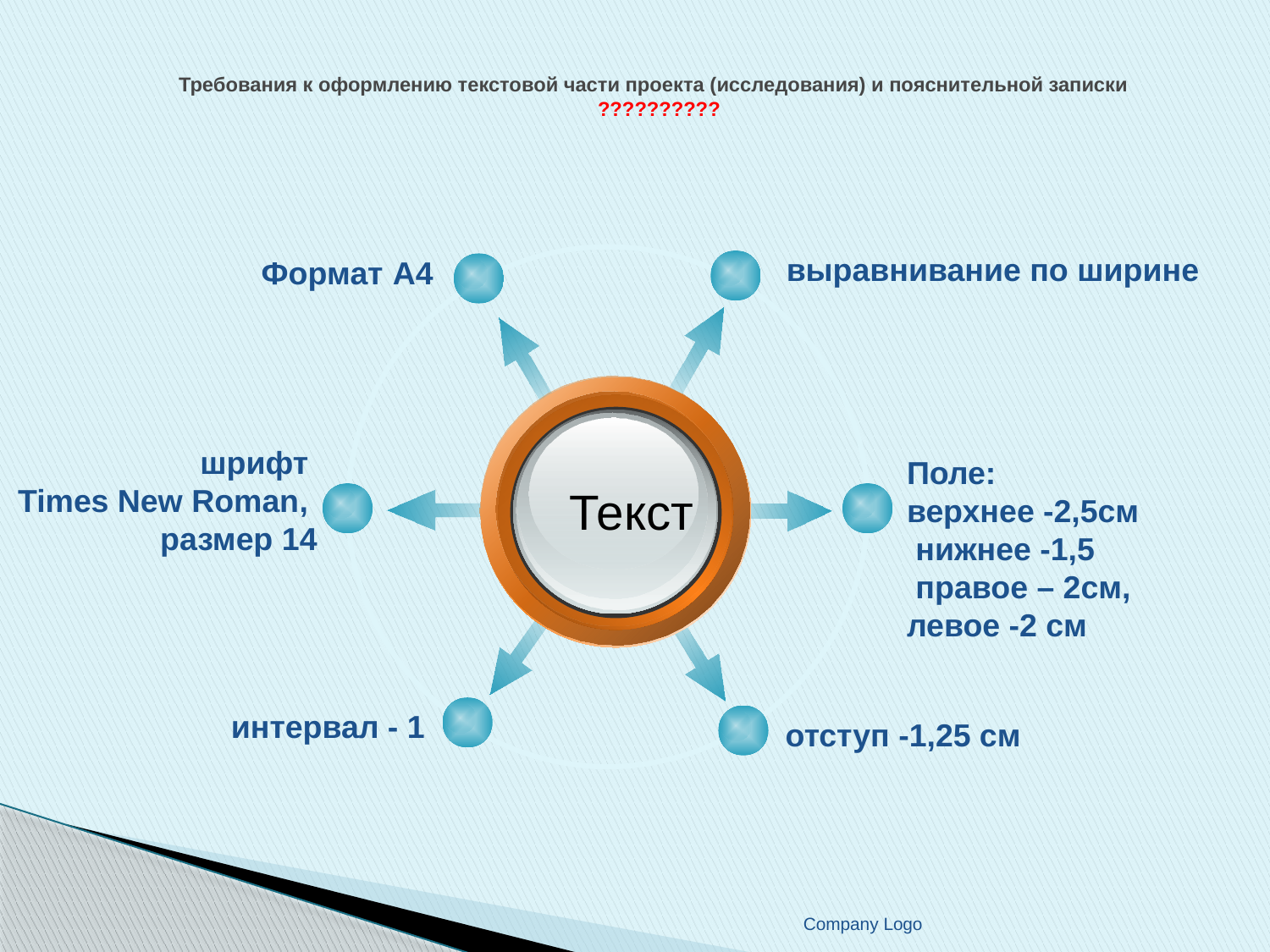

# Требования к оформлению текстовой части проекта (исследования) и пояснительной записки ??????????
Формат А4
выравнивание по ширине

шрифт
Times New Roman,
размер 14
Поле:
верхнее -2,5см
 нижнее -1,5
 правое – 2см,
левое -2 см
Текст

интервал - 1

отступ -1,25 см
Company Logo